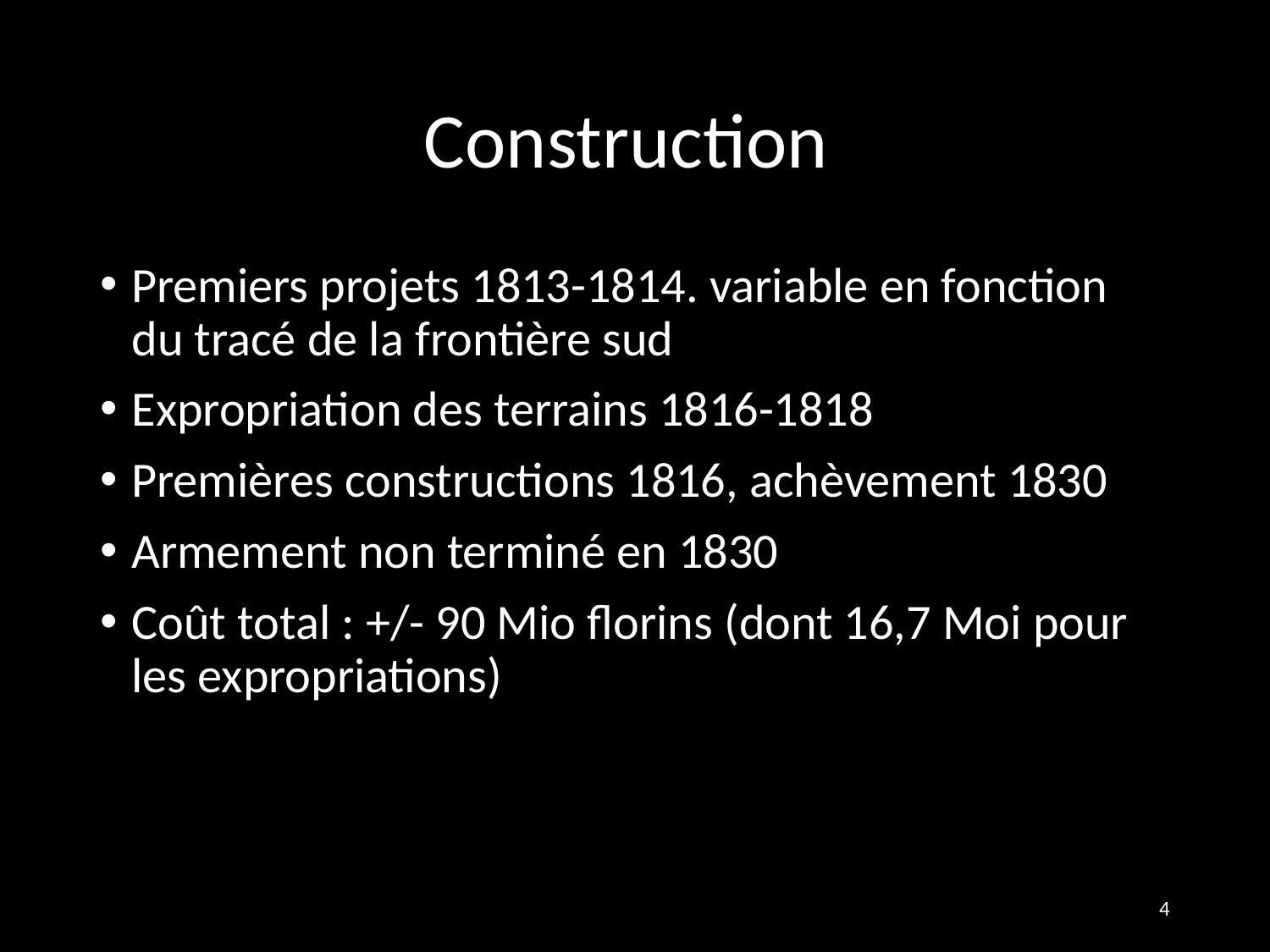

# Construction
Premiers projets 1813-1814. variable en fonction du tracé de la frontière sud
Expropriation des terrains 1816-1818
Premières constructions 1816, achèvement 1830
Armement non terminé en 1830
Coût total : +/- 90 Mio florins (dont 16,7 Moi pour les expropriations)
4